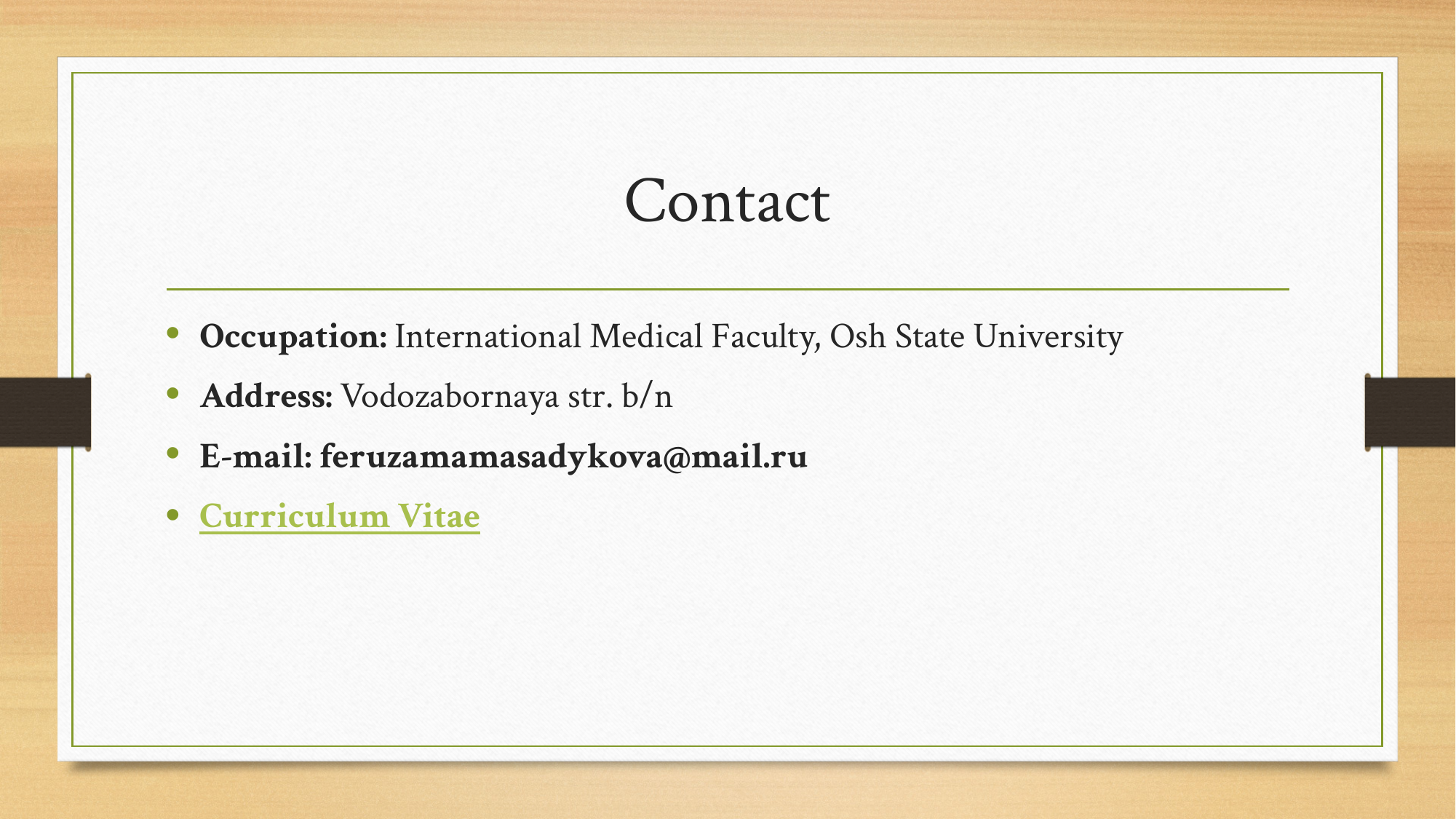

# Contact
Occupation: International Medical Faculty, Osh State University
Address: Vodozabornaya str. b/n
E-mail: feruzamamasadykova@mail.ru
Curriculum Vitae